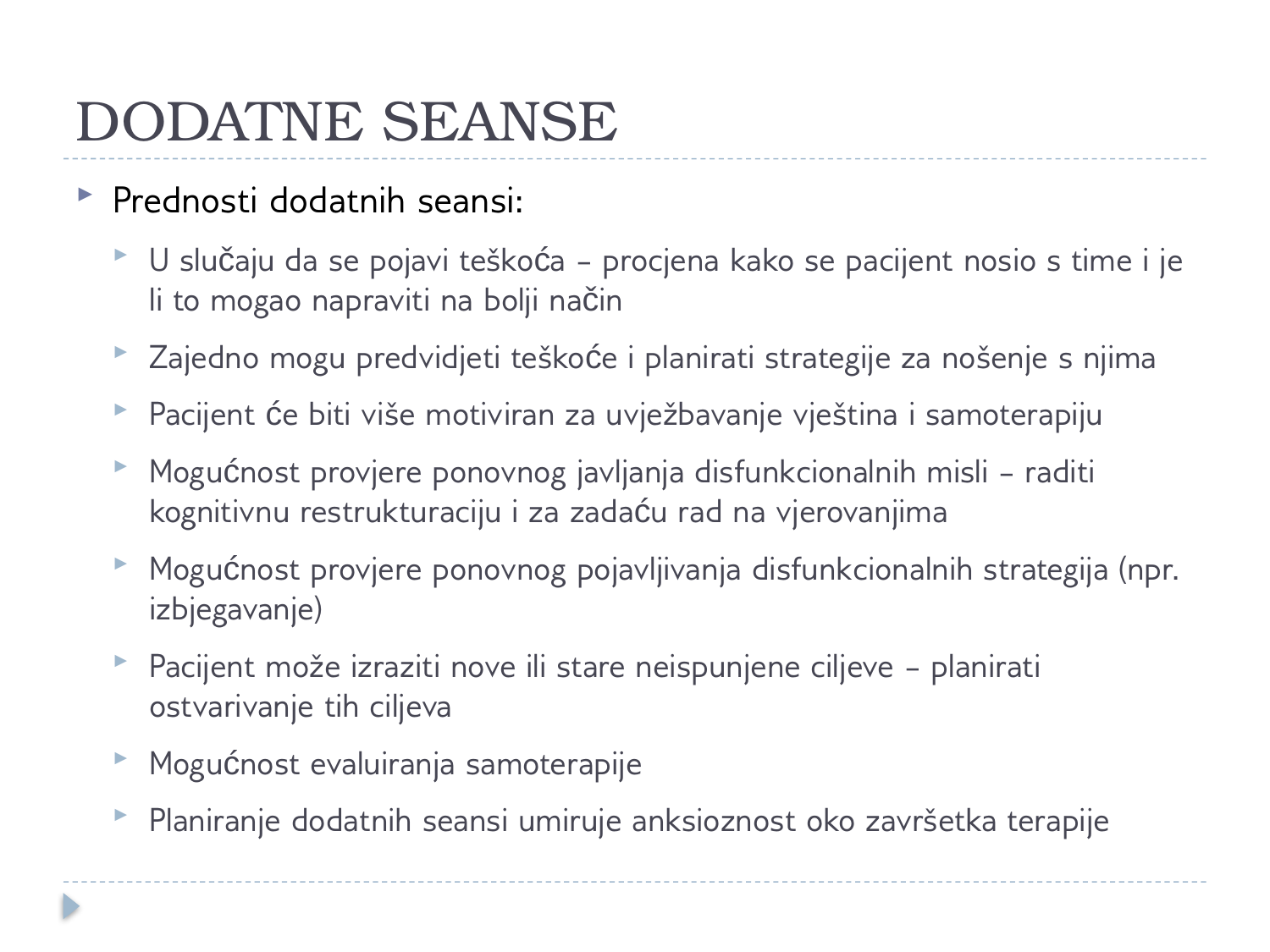

# DODATNE SEANSE
Prednosti dodatnih seansi:
U slučaju da se pojavi teškoća – procjena kako se pacijent nosio s time i je li to mogao napraviti na bolji način
Zajedno mogu predvidjeti teškoće i planirati strategije za nošenje s njima
Pacijent će biti više motiviran za uvježbavanje vještina i samoterapiju
Mogućnost provjere ponovnog javljanja disfunkcionalnih misli – raditi kognitivnu restrukturaciju i za zadaću rad na vjerovanjima
Mogućnost provjere ponovnog pojavljivanja disfunkcionalnih strategija (npr. izbjegavanje)
Pacijent može izraziti nove ili stare neispunjene ciljeve – planirati ostvarivanje tih ciljeva
Mogućnost evaluiranja samoterapije
Planiranje dodatnih seansi umiruje anksioznost oko završetka terapije